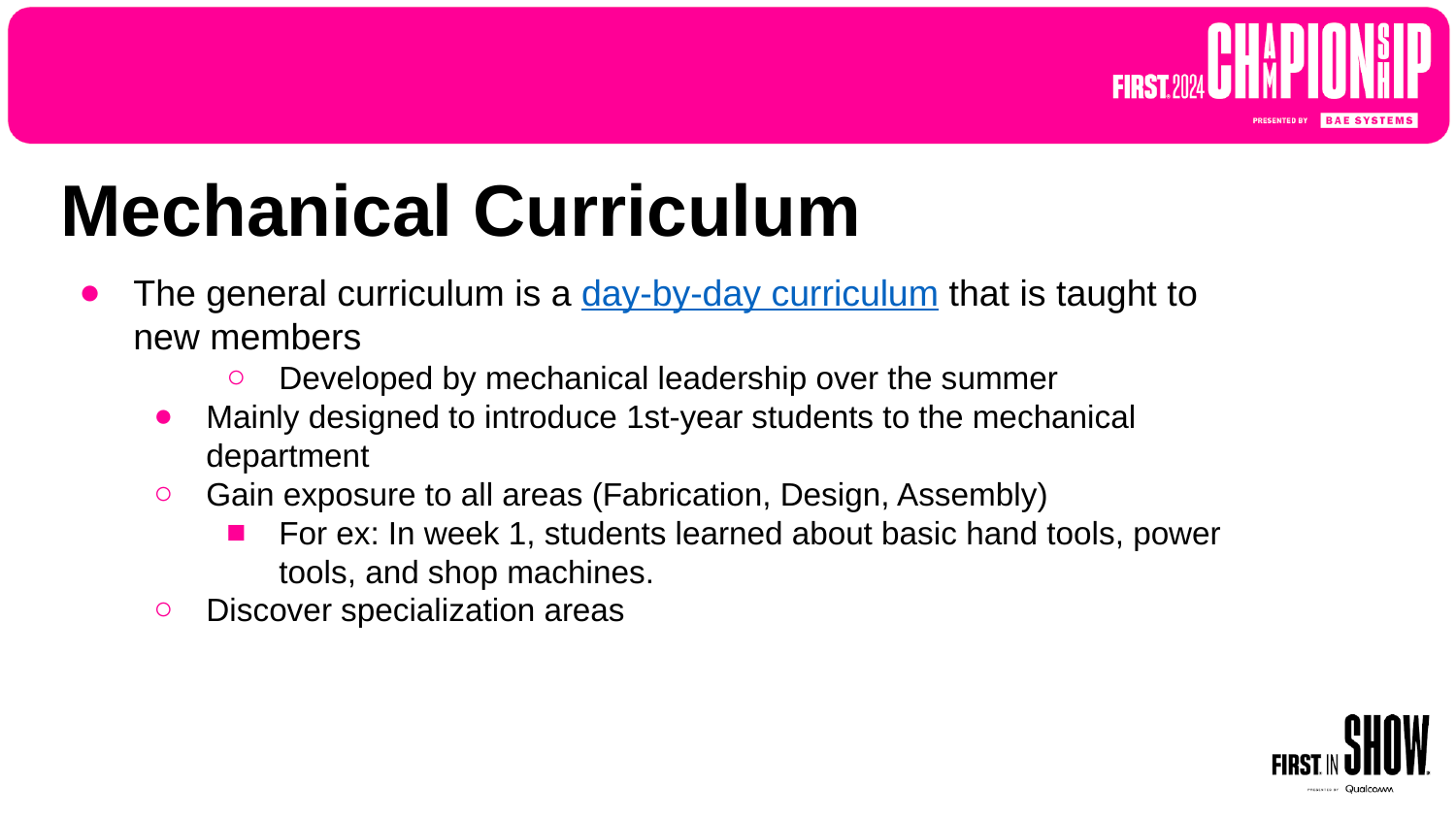

Mechanical Curriculum
The general curriculum is a day-by-day curriculum that is taught to new members
Developed by mechanical leadership over the summer
Mainly designed to introduce 1st-year students to the mechanical department
Gain exposure to all areas (Fabrication, Design, Assembly)
For ex: In week 1, students learned about basic hand tools, power tools, and shop machines.
Discover specialization areas